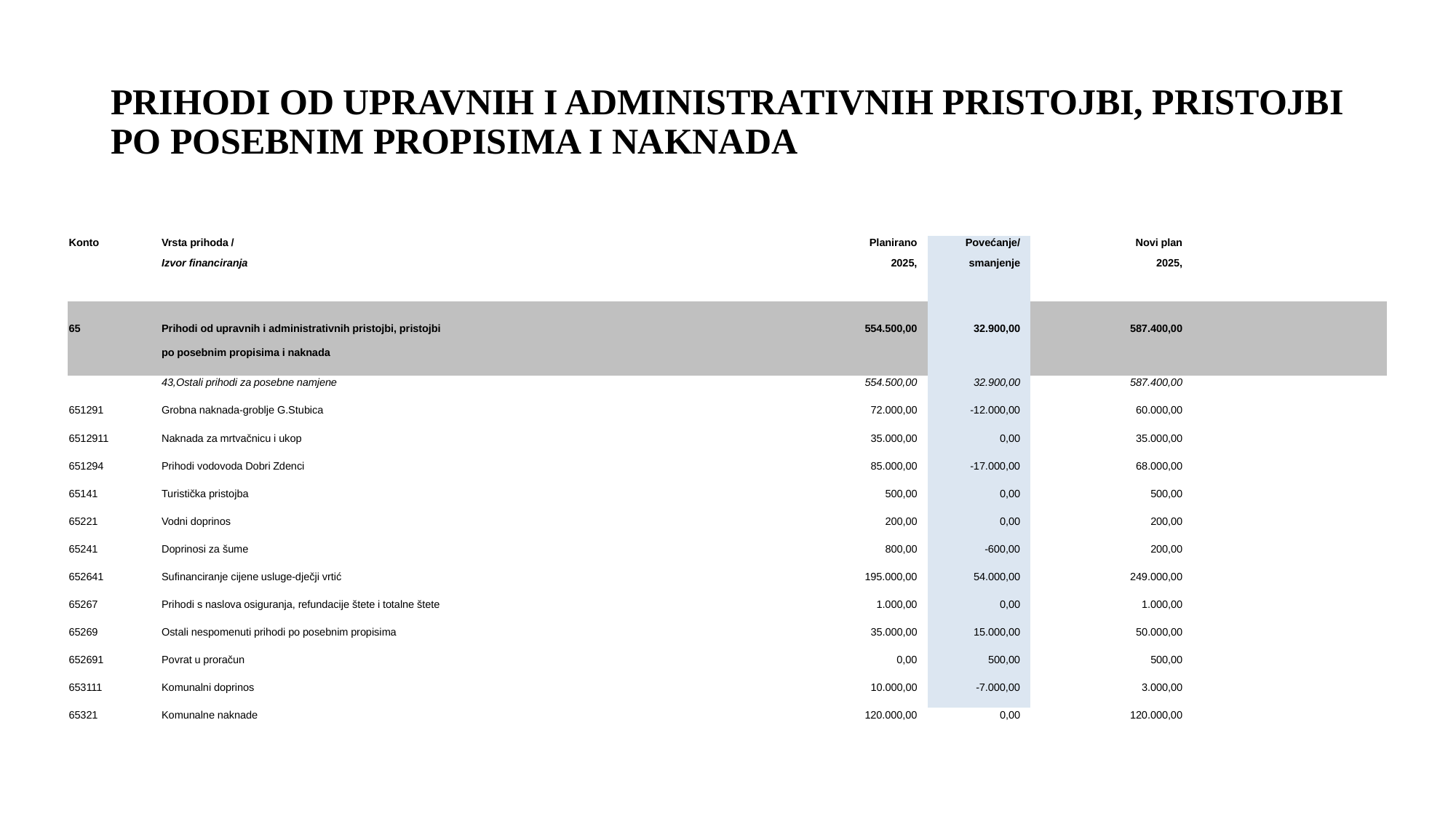

# PRIHODI OD UPRAVNIH I ADMINISTRATIVNIH PRISTOJBI, PRISTOJBI PO POSEBNIM PROPISIMA I NAKNADA
| Konto | Vrsta prihoda / | Planirano | Povećanje/ | Novi plan |
| --- | --- | --- | --- | --- |
|  | Izvor financiranja | 2025, | smanjenje | 2025, |
|  |  |  |  |  |
| 65 | Prihodi od upravnih i administrativnih pristojbi, pristojbi | 554.500,00 | 32.900,00 | 587.400,00 |
|  | po posebnim propisima i naknada |  |  |  |
|  | 43,Ostali prihodi za posebne namjene | 554.500,00 | 32.900,00 | 587.400,00 |
| 651291 | Grobna naknada-groblje G.Stubica | 72.000,00 | -12.000,00 | 60.000,00 |
| 6512911 | Naknada za mrtvačnicu i ukop | 35.000,00 | 0,00 | 35.000,00 |
| 651294 | Prihodi vodovoda Dobri Zdenci | 85.000,00 | -17.000,00 | 68.000,00 |
| 65141 | Turistička pristojba | 500,00 | 0,00 | 500,00 |
| 65221 | Vodni doprinos | 200,00 | 0,00 | 200,00 |
| 65241 | Doprinosi za šume | 800,00 | -600,00 | 200,00 |
| 652641 | Sufinanciranje cijene usluge-dječji vrtić | 195.000,00 | 54.000,00 | 249.000,00 |
| 65267 | Prihodi s naslova osiguranja, refundacije štete i totalne štete | 1.000,00 | 0,00 | 1.000,00 |
| 65269 | Ostali nespomenuti prihodi po posebnim propisima | 35.000,00 | 15.000,00 | 50.000,00 |
| 652691 | Povrat u proračun | 0,00 | 500,00 | 500,00 |
| 653111 | Komunalni doprinos | 10.000,00 | -7.000,00 | 3.000,00 |
| 65321 | Komunalne naknade | 120.000,00 | 0,00 | 120.000,00 |